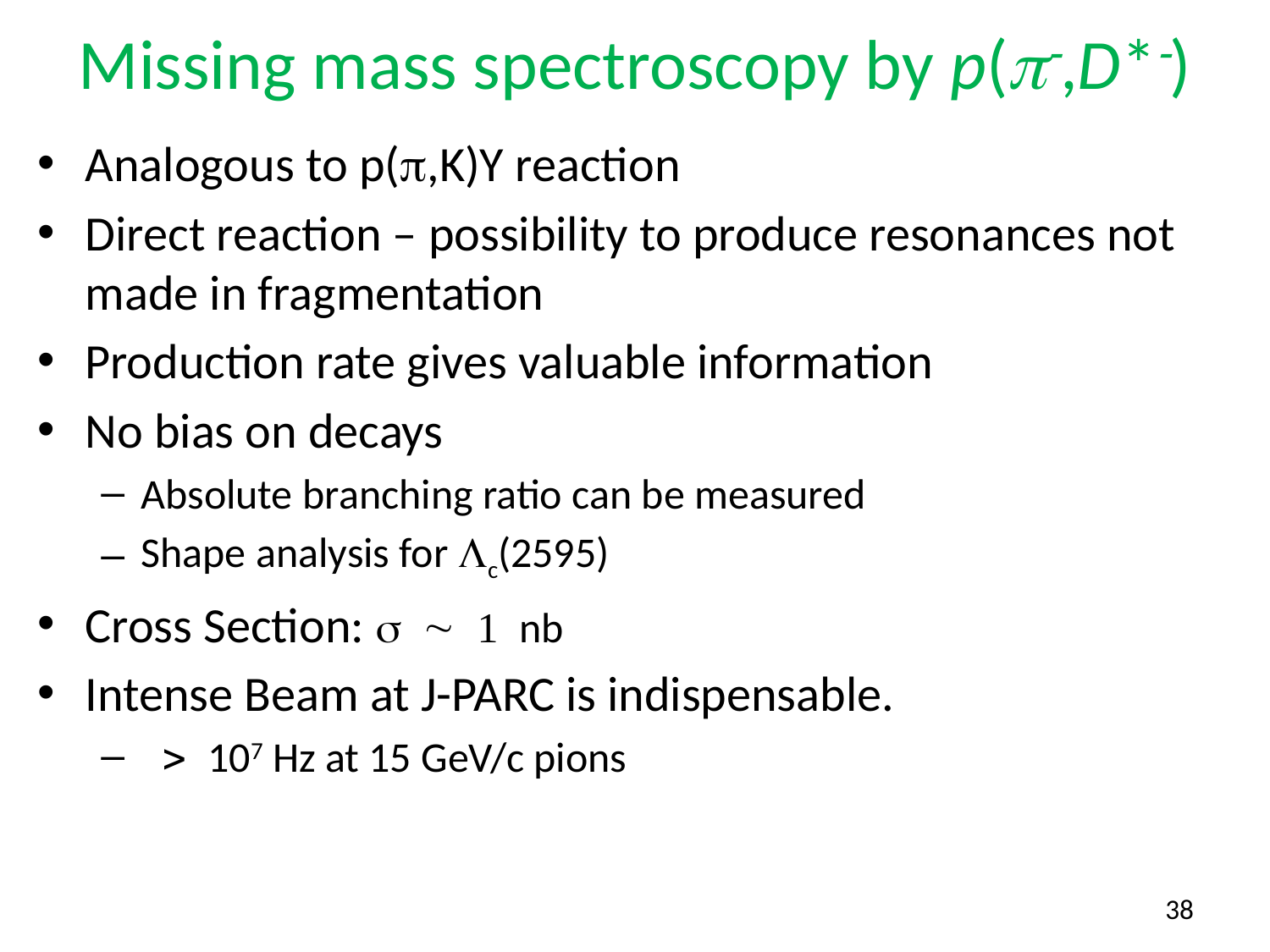

# Missing mass spectroscopy by p(π−,D*−)
Analogous to p(π,K)Y reaction
Direct reaction – possibility to produce resonances not made in fragmentation
Production rate gives valuable information
No bias on decays
Absolute branching ratio can be measured
Shape analysis for Λc(2595)
Cross Section: σ ∼ 1 nb
Intense Beam at J-PARC is indispensable.
 > 107 Hz at 15 GeV/c pions
38